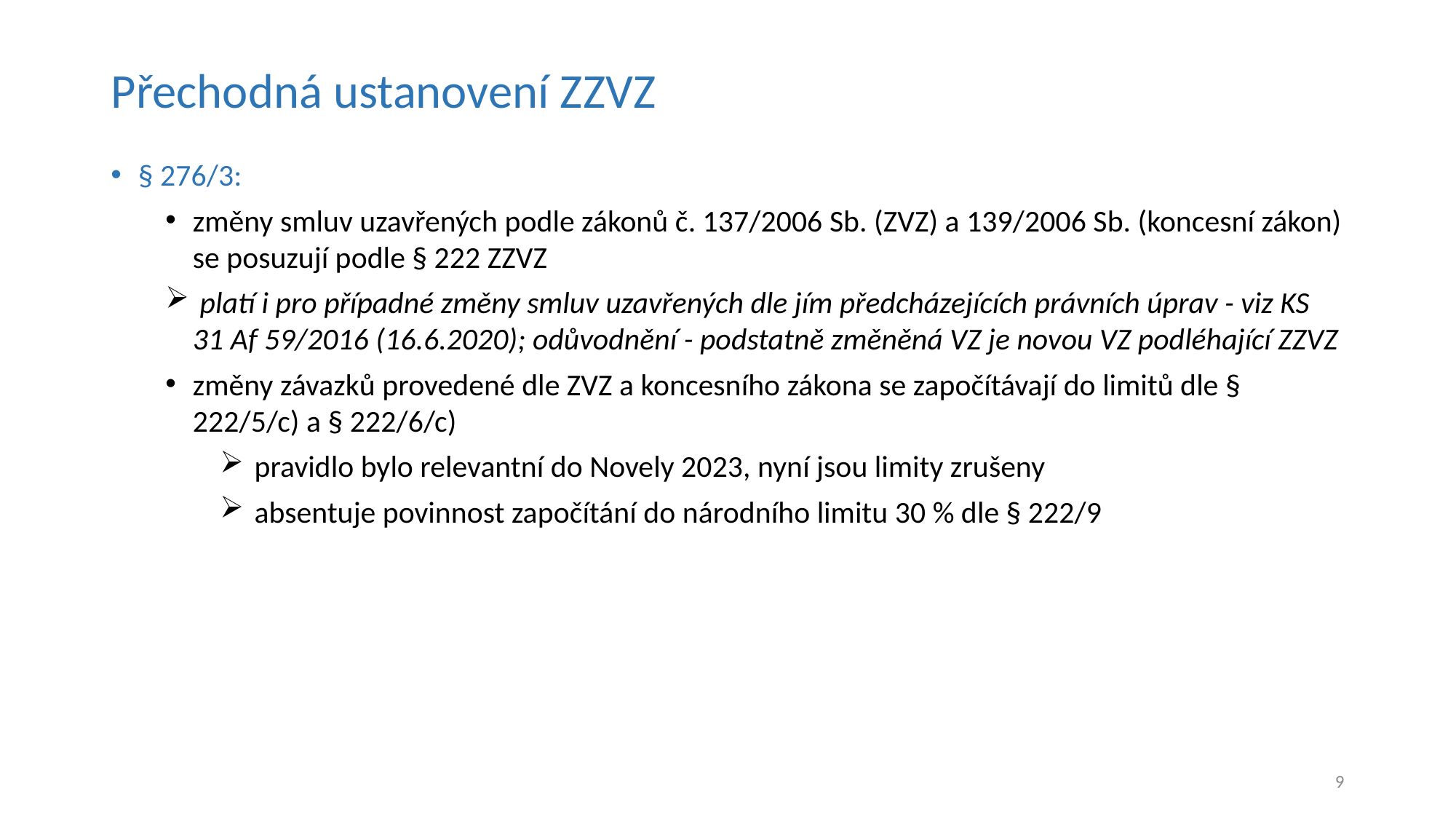

# Přechodná ustanovení ZZVZ
§ 276/3:
změny smluv uzavřených podle zákonů č. 137/2006 Sb. (ZVZ) a 139/2006 Sb. (koncesní zákon) se posuzují podle § 222 ZZVZ
 platí i pro případné změny smluv uzavřených dle jím předcházejících právních úprav - viz KS 31 Af 59/2016 (16.6.2020); odůvodnění - podstatně změněná VZ je novou VZ podléhající ZZVZ
změny závazků provedené dle ZVZ a koncesního zákona se započítávají do limitů dle § 222/5/c) a § 222/6/c)
 pravidlo bylo relevantní do Novely 2023, nyní jsou limity zrušeny
 absentuje povinnost započítání do národního limitu 30 % dle § 222/9
9